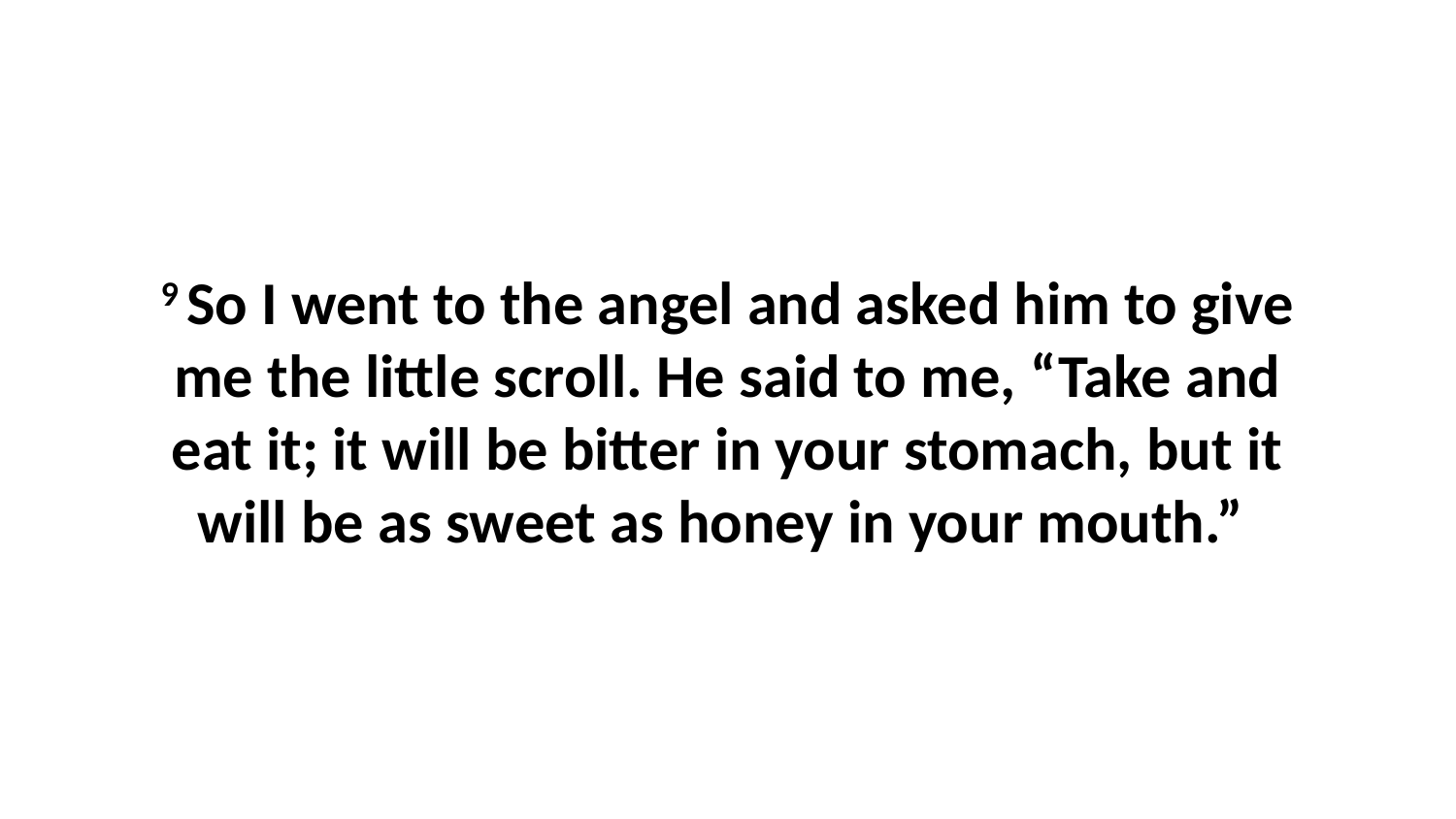

9 So I went to the angel and asked him to give me the little scroll. He said to me, “Take and eat it; it will be bitter in your stomach, but it will be as sweet as honey in your mouth.”